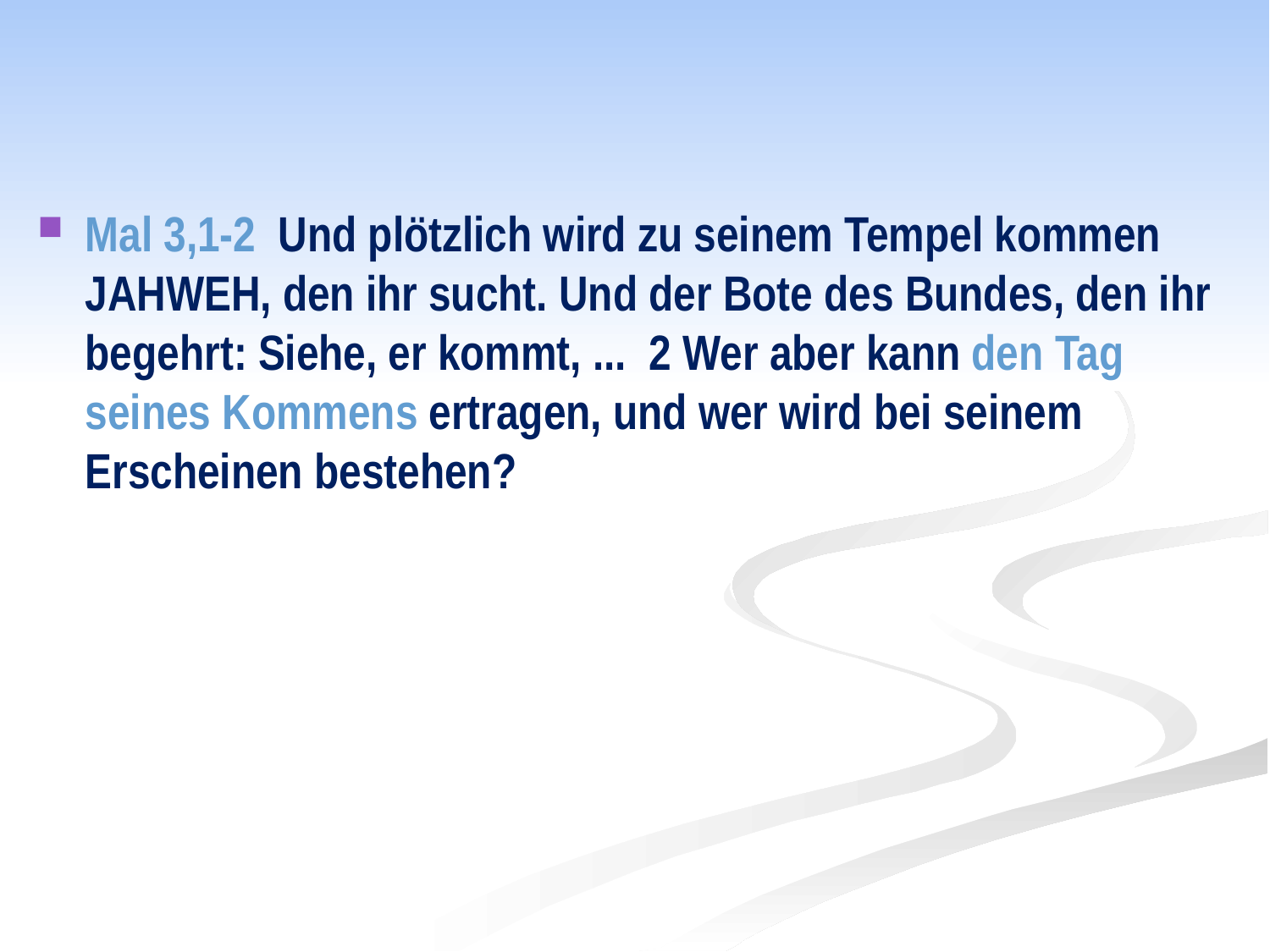

#
Mal 3,1-2  Und plötzlich wird zu seinem Tempel kommen JAHWEH, den ihr sucht. Und der Bote des Bundes, den ihr begehrt: Siehe, er kommt, ...  2 Wer aber kann den Tag seines Kommens ertragen, und wer wird bei seinem Erscheinen bestehen?